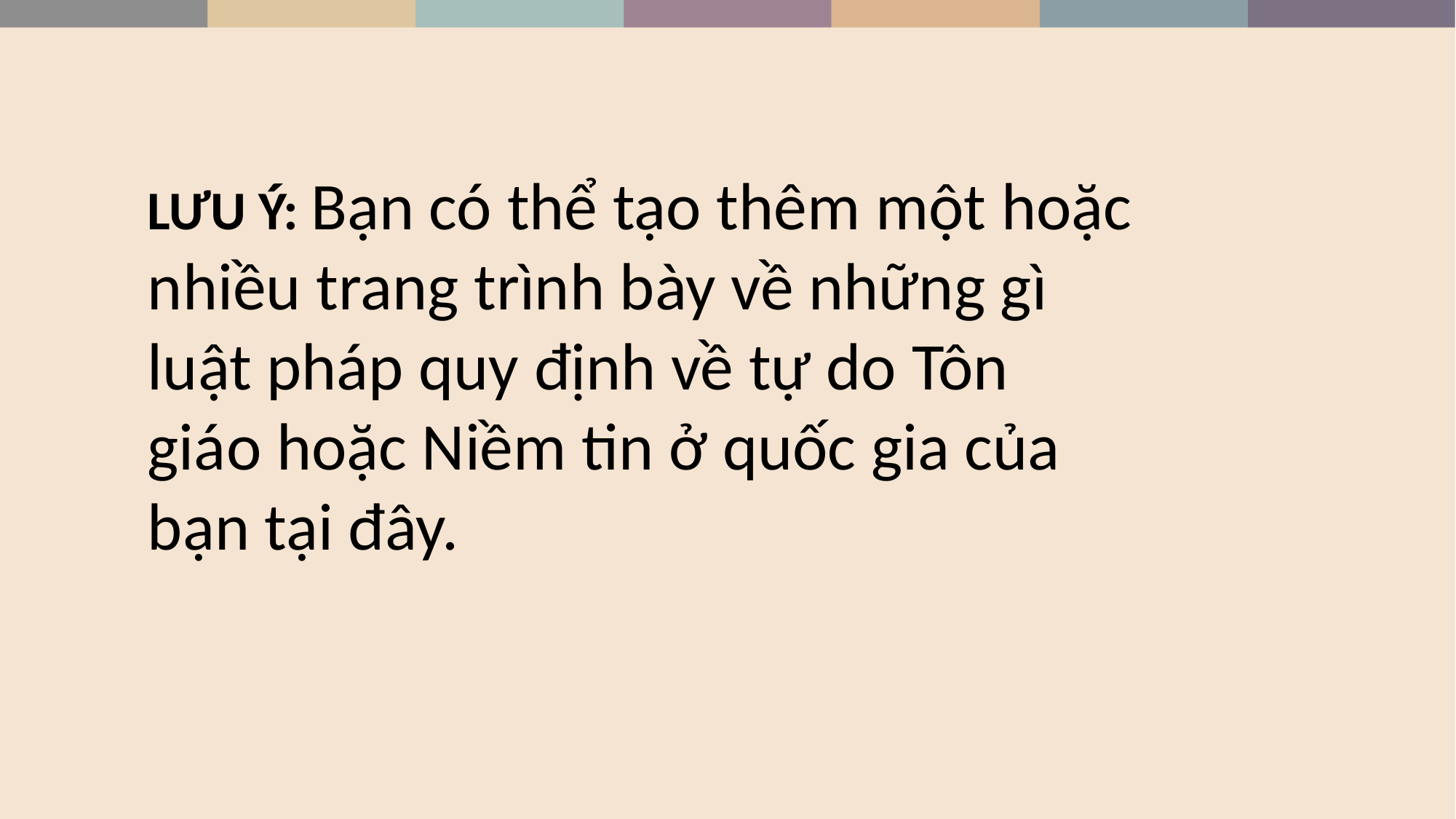

LƯU Ý: Bạn có thể tạo thêm một hoặc nhiều trang trình bày về những gì luật pháp quy định về tự do Tôn giáo hoặc Niềm tin ở quốc gia của bạn tại đây.